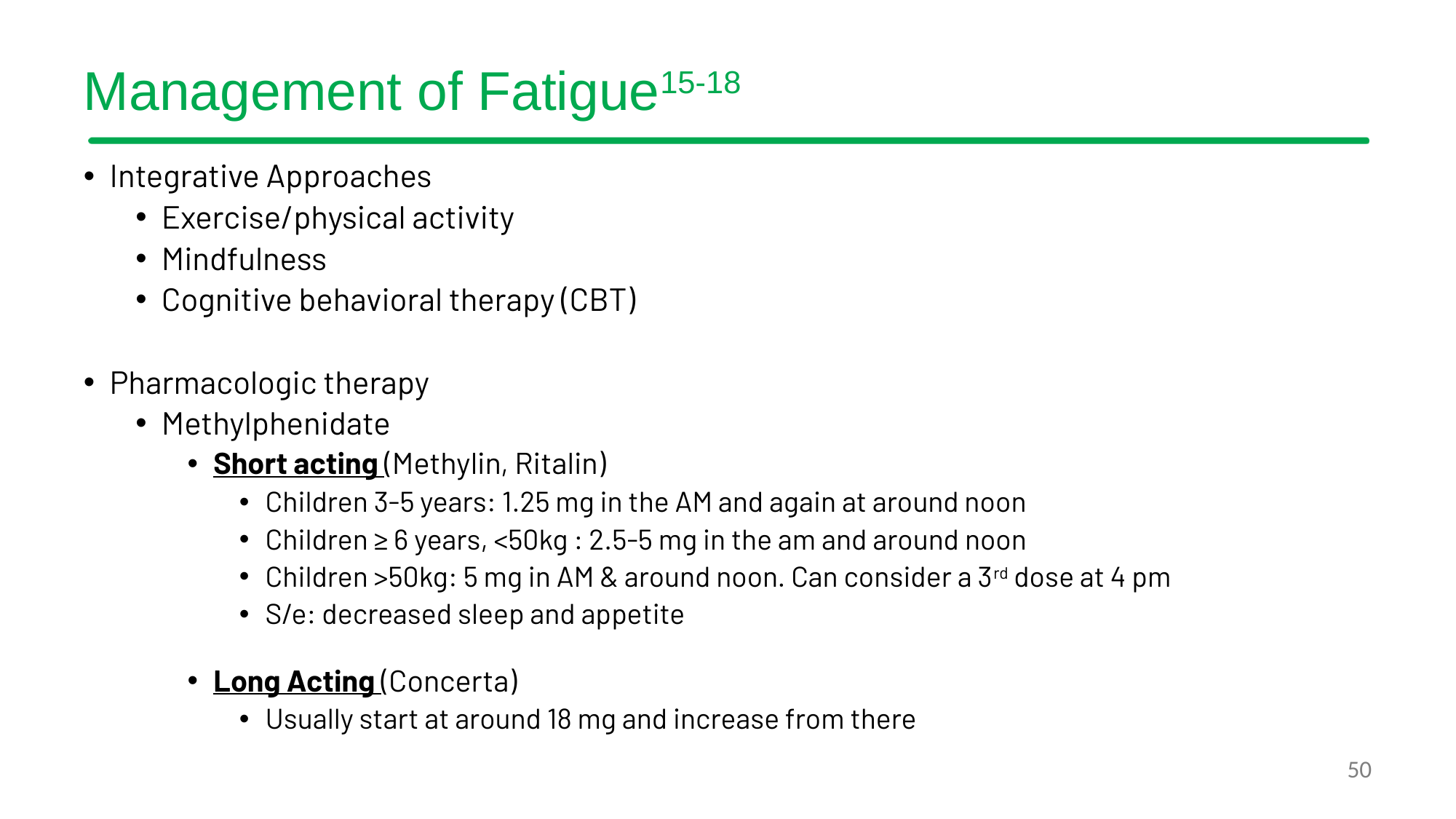

# Management of Fatigue15-18
Integrative Approaches
Exercise/physical activity
Mindfulness
Cognitive behavioral therapy (CBT)
Pharmacologic therapy
Methylphenidate
Short acting (Methylin, Ritalin)
Children 3-5 years: 1.25 mg in the AM and again at around noon
Children ≥ 6 years, <50kg : 2.5-5 mg in the am and around noon
Children >50kg: 5 mg in AM & around noon. Can consider a 3rd dose at 4 pm
S/e: decreased sleep and appetite

Long Acting (Concerta)
Usually start at around 18 mg and increase from there